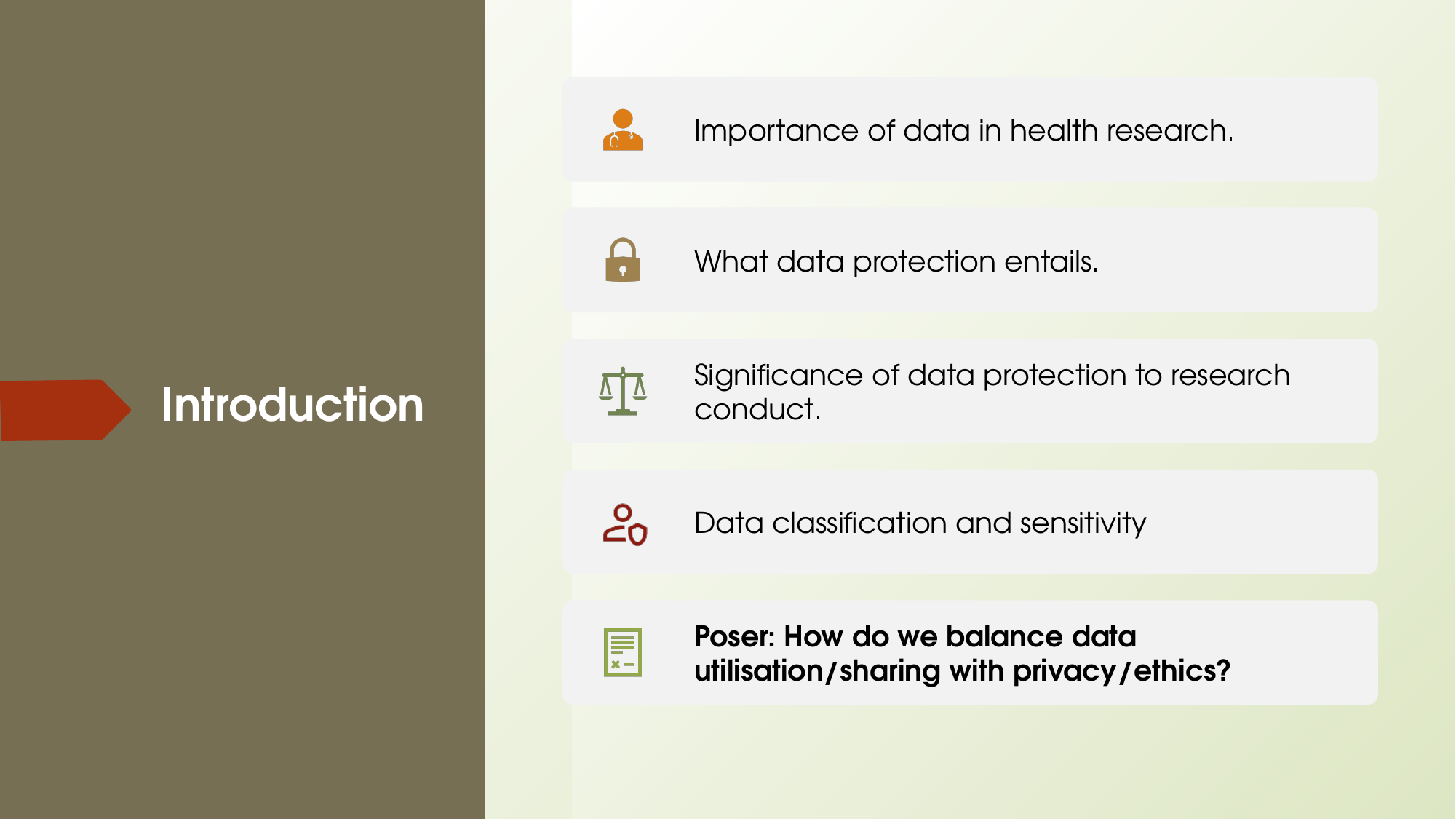

Importance of data in health research.

What data protection entails.

Significance of data protection to research conduct.

Data classification and sensitivity

Poser: How do we balance data utilisation/sharing with privacy/ethics?

# Introduction